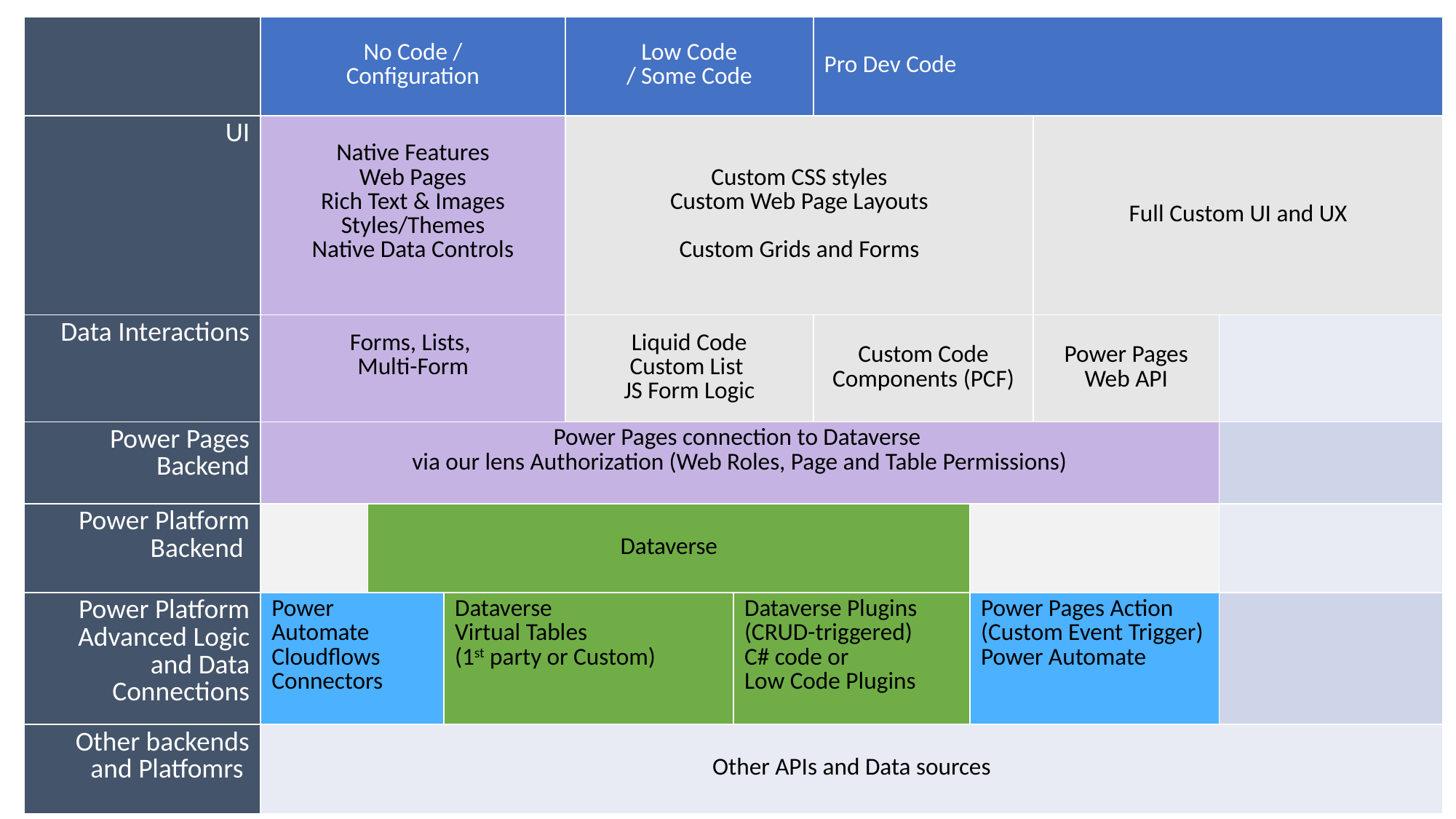

|  | No Code / Configuration |  | Low Code / Some Code | Low Code / Some Code | Pro Dev Code | Pro Dev Code |  |  |  |
| --- | --- | --- | --- | --- | --- | --- | --- | --- | --- |
| UI | Native Features Web Pages Rich Text & Images Styles/Themes Native Data Controls |  | Custom CSS styles Custom Web Page Layouts | Custom CSS styles Custom Web Page Layouts Custom Grids and Forms |  |  | Custom UI and UX | Full Custom UI and UX |  |
| Data Interactions | Forms, Lists, Multi-Form |  | Liquid Code Custom List JS Form Logic | Liquid Code Custom List JS Form Logic | Custom Code Components (PCF) | Custom Code Components (PCF) | Power Pages Web API | Power Pages Web API |  |
| Power Pages Backend | Power Pages connection to Dataverse via our lens Authorization (Web Roles, Page and Table Permissions) |  | Dataverse via Power Pages Authorization |  |  |  | Dataverse via Power Pages Authorization |  |  |
| Power Platform Backend |  | Dataverse |  |  |  |  |  |  |  |
| Power Platform Advanced Logic and Data Connections | Power Automate Cloudflows Connectors |  | Dataverse Virtual Tables (1st party or Custom) |  | Dataverse Plugins (CRUD-triggered) C# code or Low Code Plugins |  | Power Pages Action (Custom Event Trigger) Power Automate |  |  |
| Other backends and Platfomrs | Other APIs and Data sources |  | Other APIs and Datasrouces |  |  |  |  |  |  |